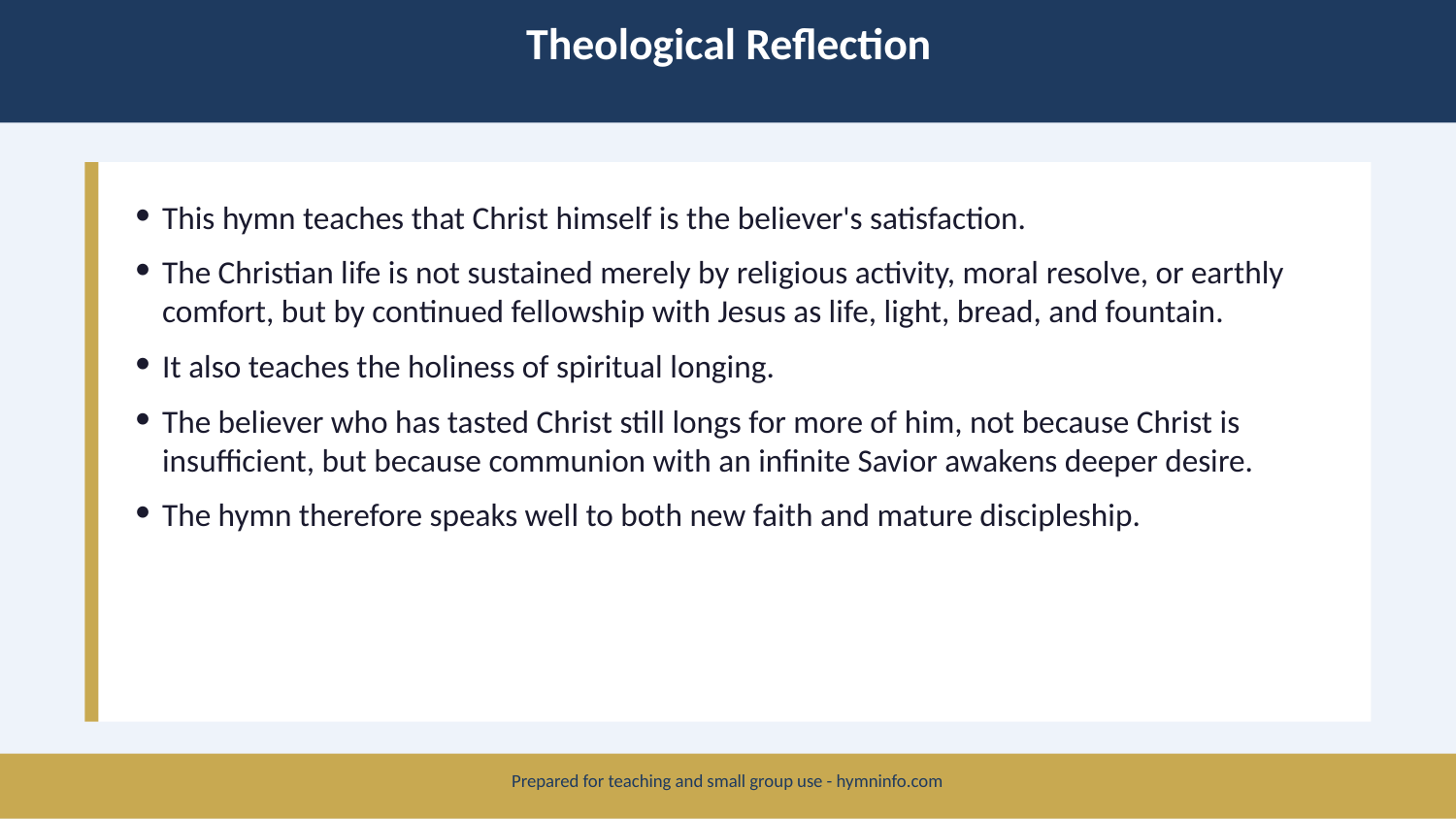

Theological Reflection

This hymn teaches that Christ himself is the believer's satisfaction.
The Christian life is not sustained merely by religious activity, moral resolve, or earthly comfort, but by continued fellowship with Jesus as life, light, bread, and fountain.
It also teaches the holiness of spiritual longing.
The believer who has tasted Christ still longs for more of him, not because Christ is insufficient, but because communion with an infinite Savior awakens deeper desire.
The hymn therefore speaks well to both new faith and mature discipleship.

Prepared for teaching and small group use - hymninfo.com